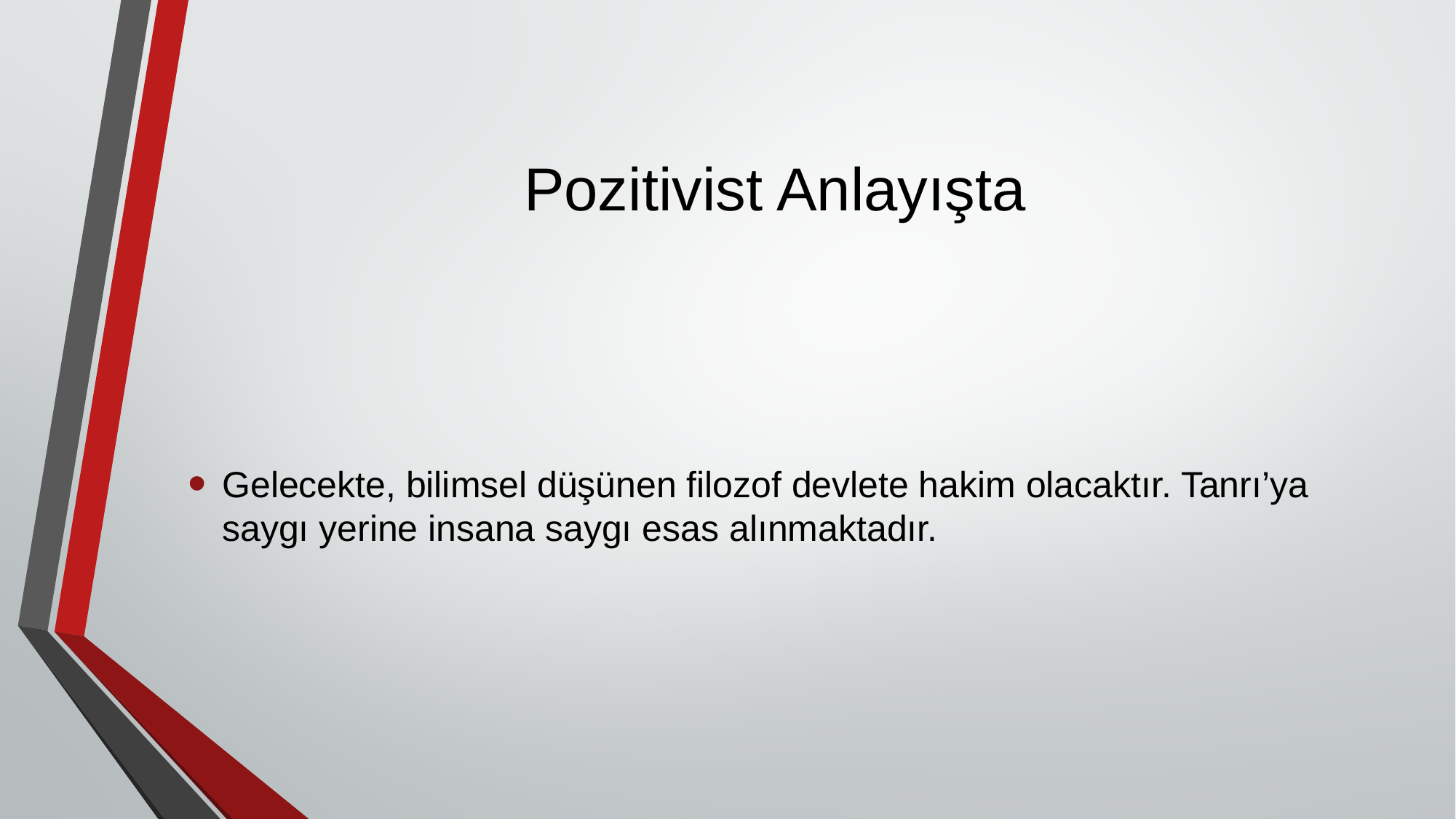

# Pozitivist Anlayışta
Gelecekte, bilimsel düşünen filozof devlete hakim olacaktır. Tanrı’ya saygı yerine insana saygı esas alınmaktadır.